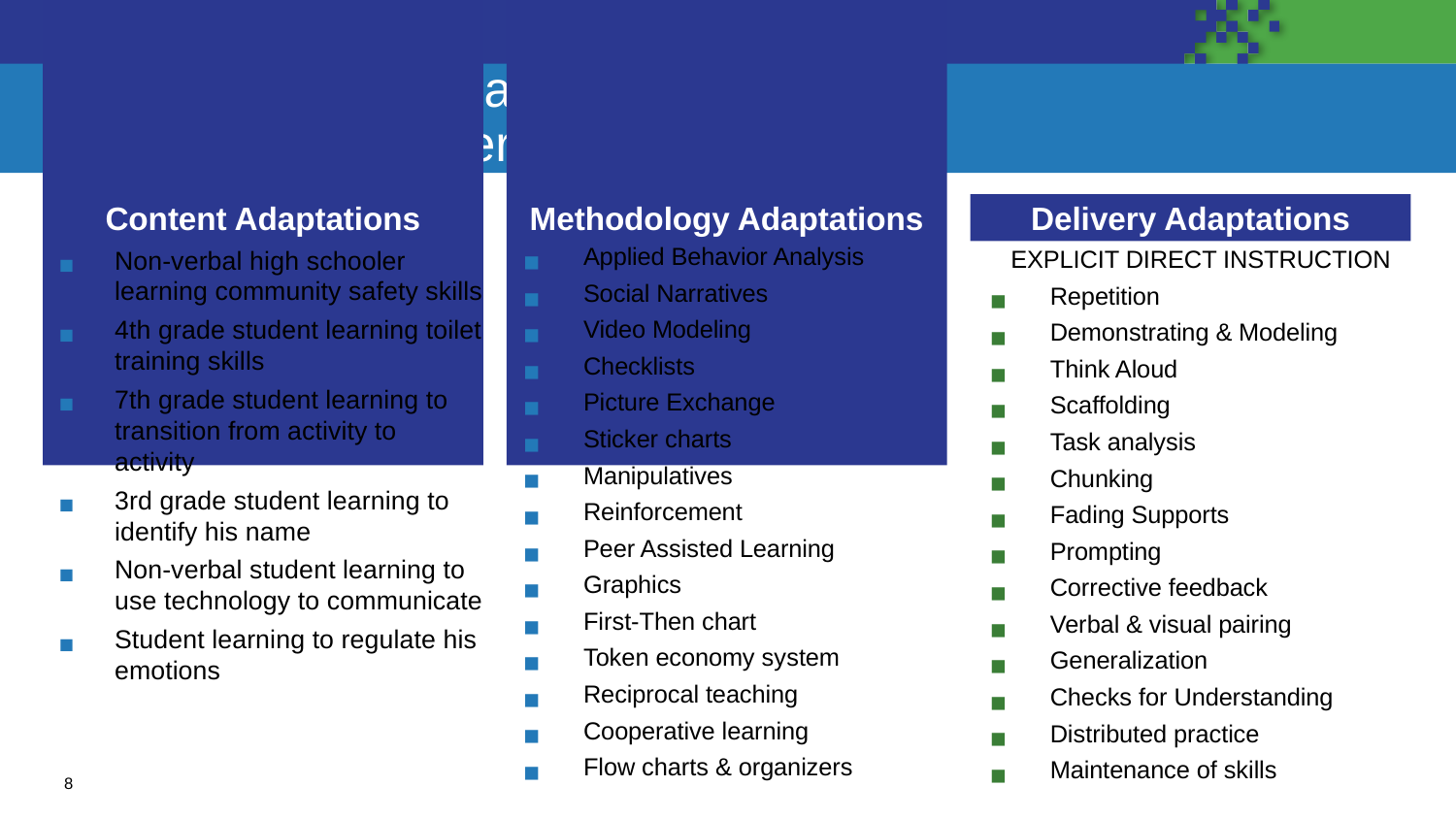

# Examples of Adaptations for Students with Severe Disabilities
Content Adaptations
Methodology Adaptations
Delivery Adaptations
Applied Behavior Analysis
Social Narratives
Video Modeling
Checklists
Picture Exchange
Sticker charts
Manipulatives
Reinforcement
Peer Assisted Learning
Graphics
First-Then chart
Token economy system
Reciprocal teaching
Cooperative learning
Flow charts & organizers

Non-verbal high schooler learning community safety skills
4th grade student learning toilet training skills
7th grade student learning to transition from activity to activity
3rd grade student learning to identify his name
Non-verbal student learning to use technology to communicate
Student learning to regulate his emotions

EXPLICIT DIRECT INSTRUCTION
Repetition
Demonstrating & Modeling
Think Aloud
Scaffolding
Task analysis
Chunking
Fading Supports
Prompting
Corrective feedback
Verbal & visual pairing
Generalization
Checks for Understanding
Distributed practice
Maintenance of skills
8